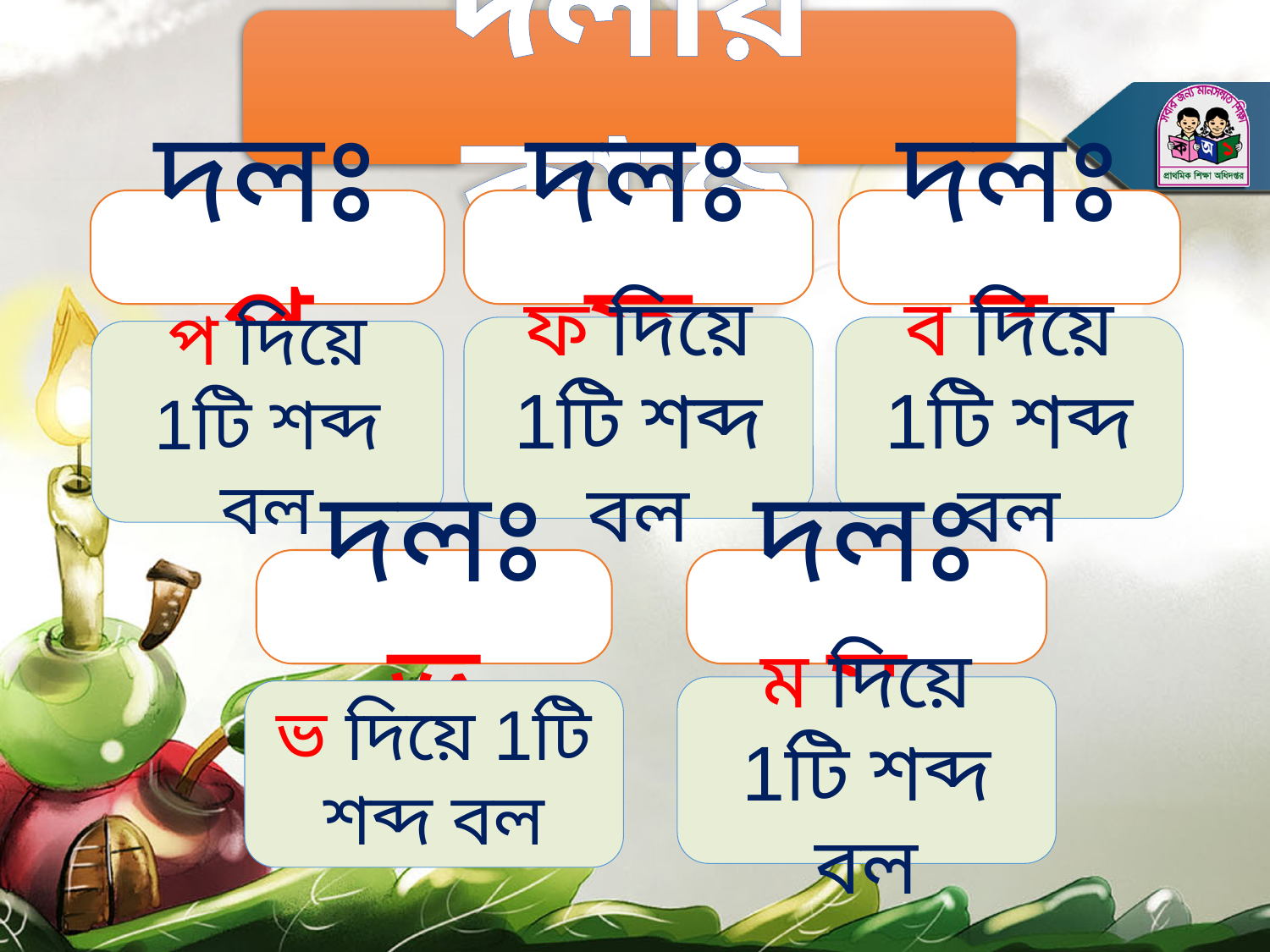

দলীয় কাজ
দলঃ প
দলঃ ফ
দলঃ ব
ফ দিয়ে 1টি শব্দ বল
ব দিয়ে 1টি শব্দ বল
প দিয়ে 1টি শব্দ বল
দলঃ ভ
দলঃ ম
ম দিয়ে 1টি শব্দ বল
ভ দিয়ে 1টি শব্দ বল